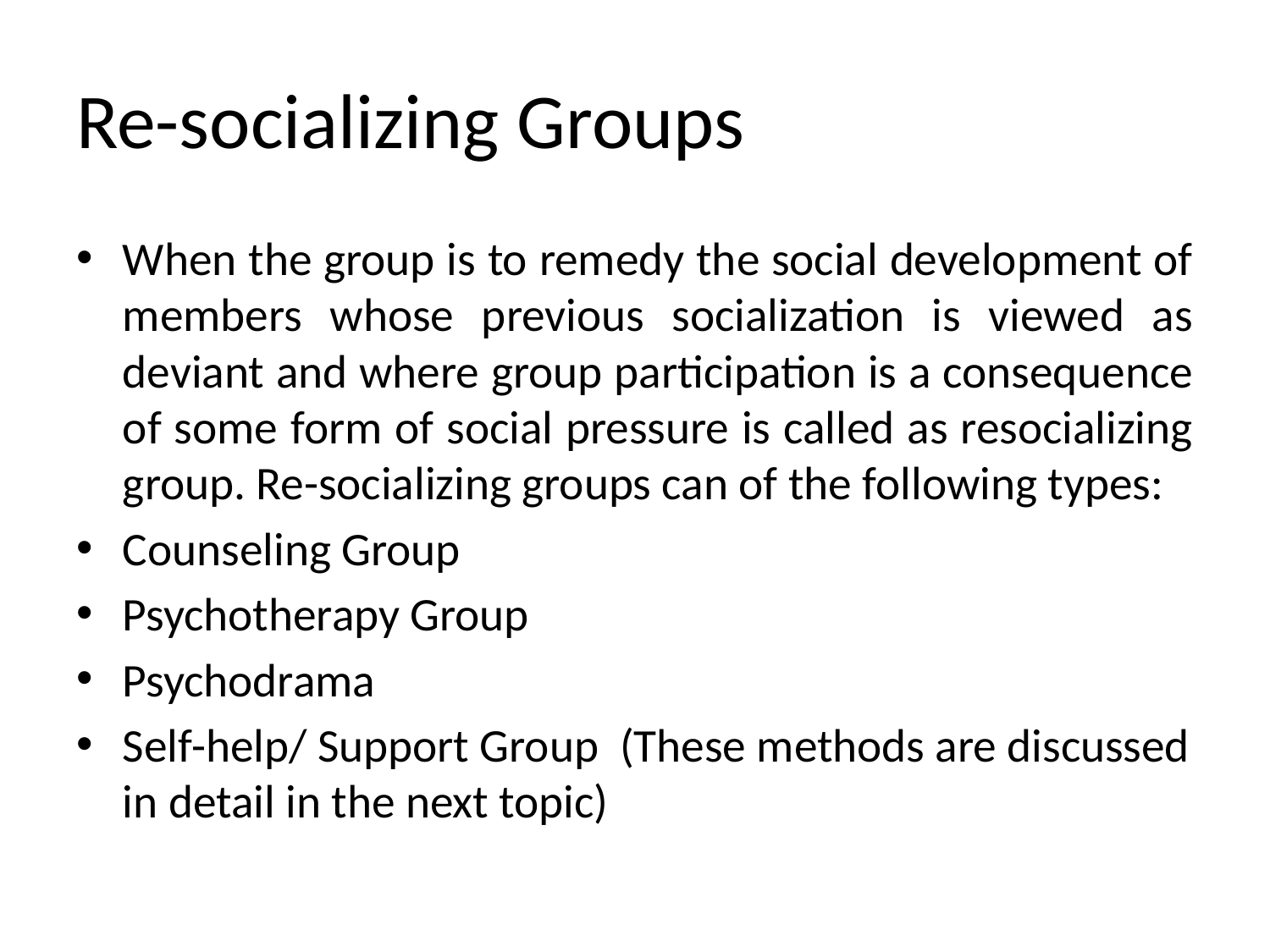

# Re-socializing Groups
When the group is to remedy the social development of members whose previous socialization is viewed as deviant and where group participation is a consequence of some form of social pressure is called as resocializing group. Re-socializing groups can of the following types:
Counseling Group
Psychotherapy Group
Psychodrama
Self-help/ Support Group  (These methods are discussed in detail in the next topic)